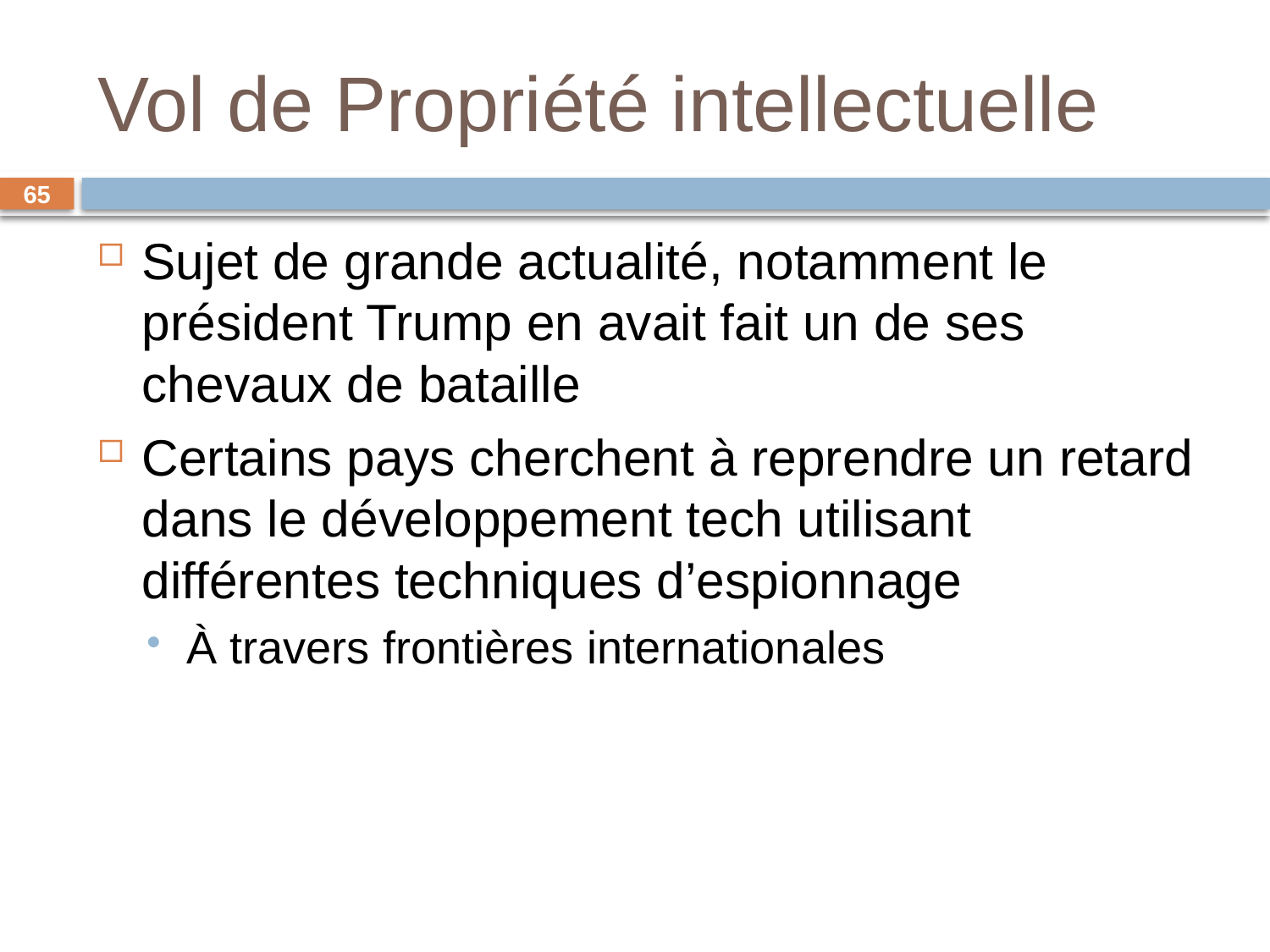

# Vol de Propriété intellectuelle
65
Sujet de grande actualité, notamment le président Trump en avait fait un de ses chevaux de bataille
Certains pays cherchent à reprendre un retard dans le développement tech utilisant différentes techniques d’espionnage
À travers frontières internationales